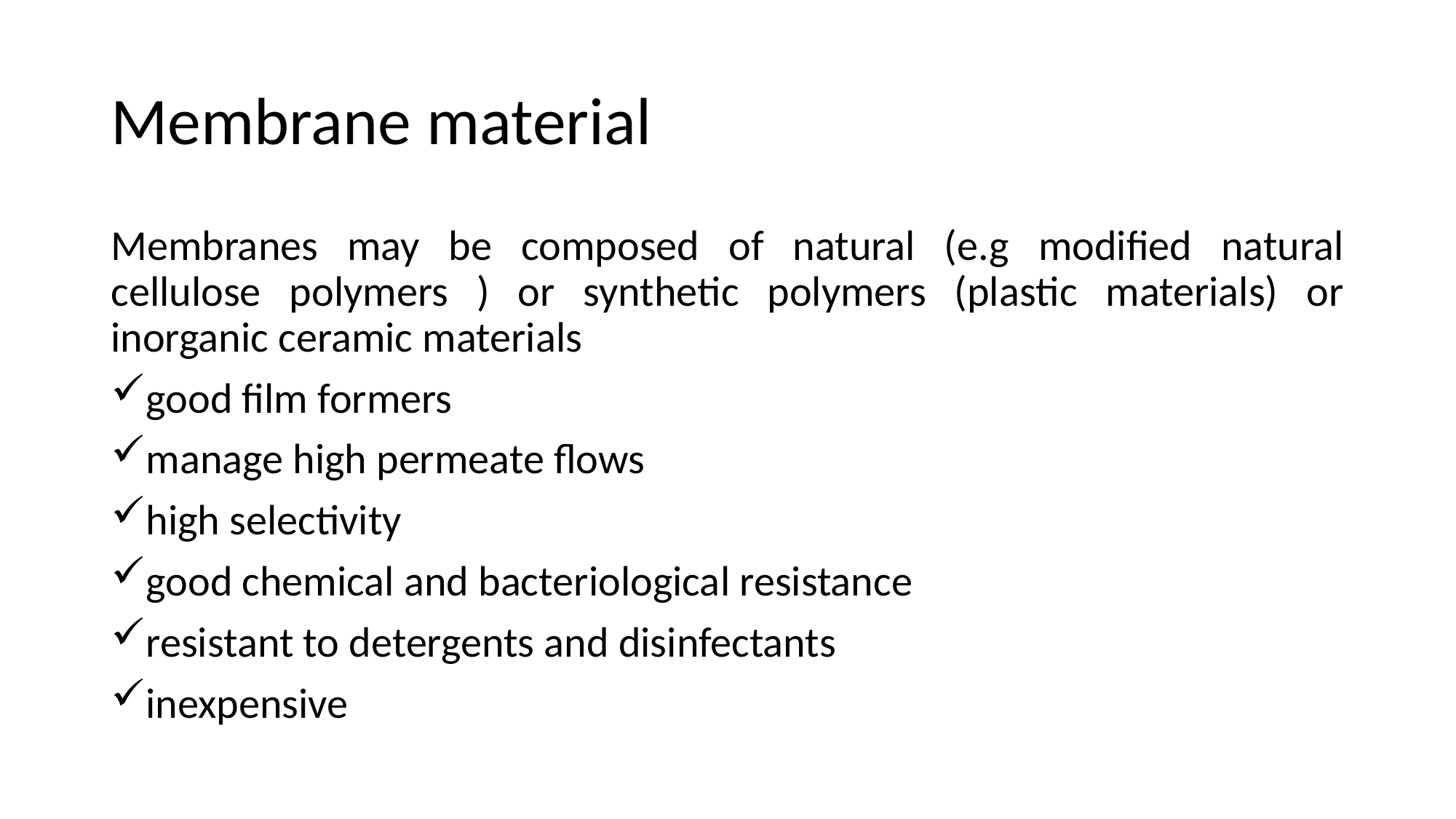

# Membrane material
Membranes may be composed of natural (e.g modified natural cellulose polymers ) or synthetic polymers (plastic materials) or inorganic ceramic materials
good film formers
manage high permeate flows
high selectivity
good chemical and bacteriological resistance
resistant to detergents and disinfectants
inexpensive